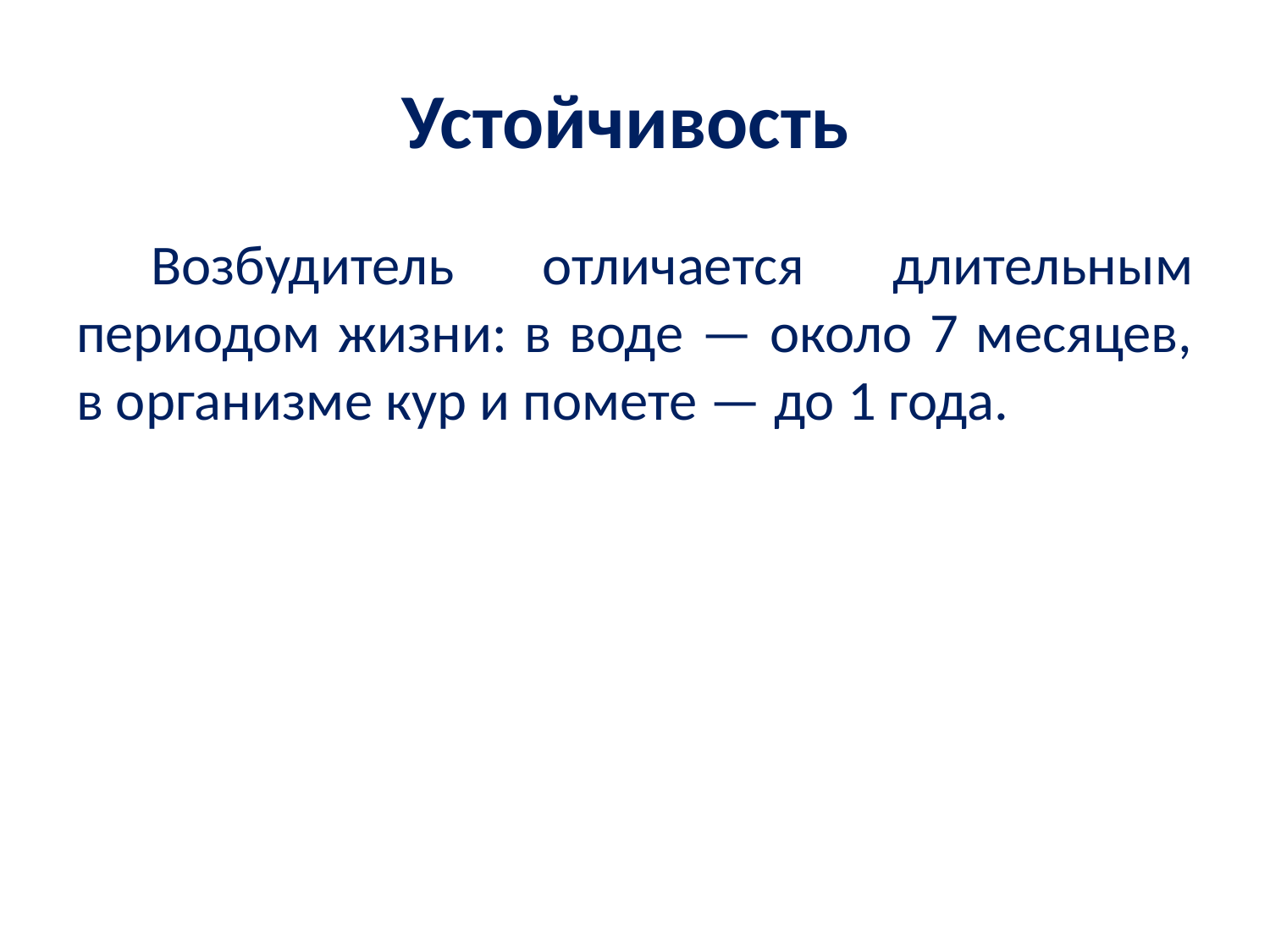

# Устойчивость
Возбудитель отличается длительным периодом жизни: в воде — около 7 месяцев, в организме кур и помете — до 1 года.